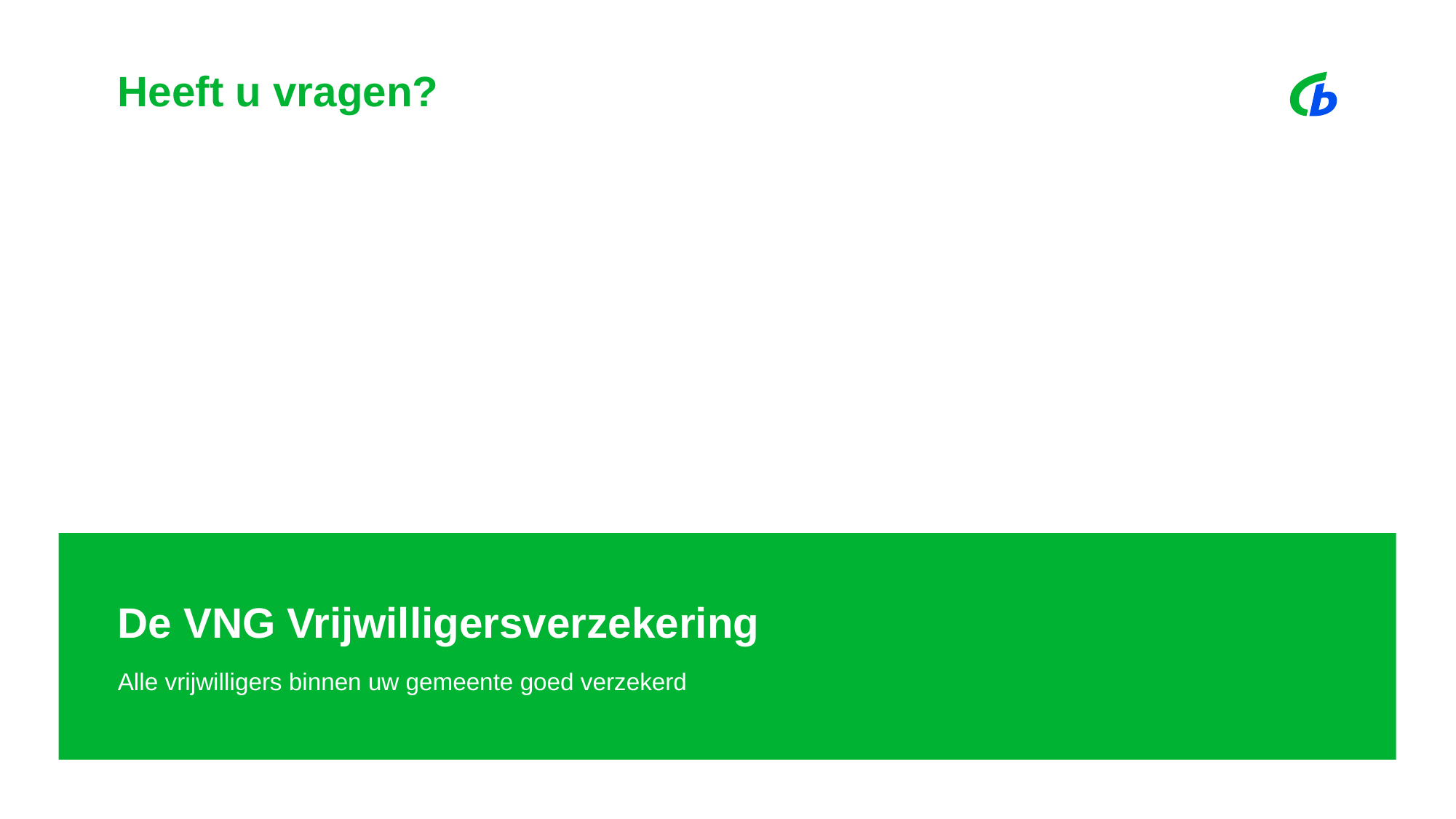

# Heeft u vragen?

De VNG Vrijwilligersverzekering
Alle vrijwilligers binnen uw gemeente goed verzekerd